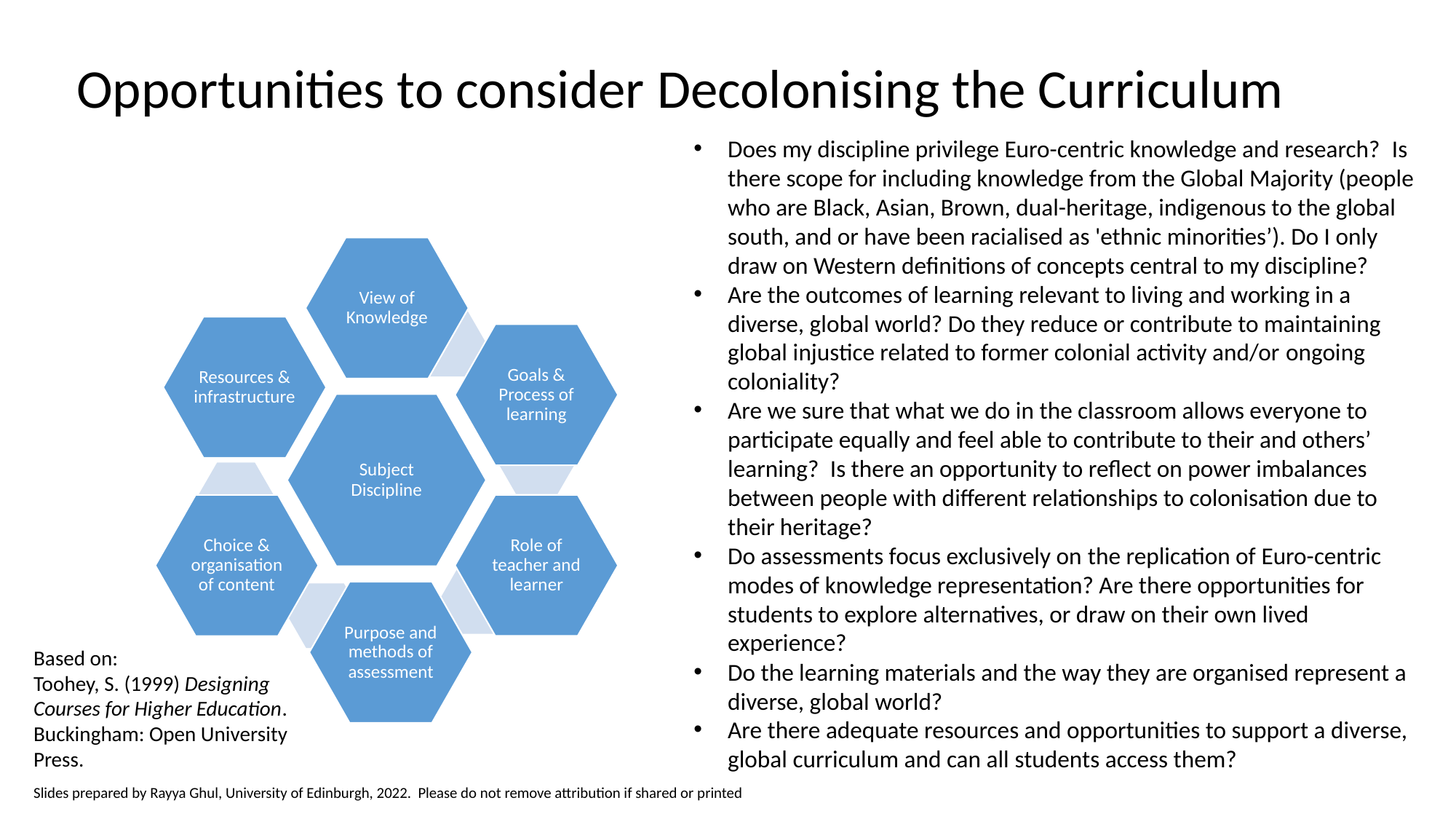

Opportunities to consider Decolonising the Curriculum
Does my discipline privilege Euro-centric knowledge and research?  Is there scope for including knowledge from the Global Majority (people who are Black, Asian, Brown, dual-heritage, indigenous to the global south, and or have been racialised as 'ethnic minorities’). Do I only draw on Western definitions of concepts central to my discipline?
Are the outcomes of learning relevant to living and working in a diverse, global world? Do they reduce or contribute to maintaining global injustice related to former colonial activity and/or ongoing coloniality?
Are we sure that what we do in the classroom allows everyone to participate equally and feel able to contribute to their and others’ learning?​​​​​​​  Is there an opportunity to reflect on power imbalances between people with different relationships to colonisation due to their heritage?
Do assessments focus exclusively on the replication of Euro-centric modes of knowledge representation? Are there opportunities for students to explore alternatives, or draw on their own lived experience?
Do the learning materials and the way they are organised represent a diverse, global world?
Are there adequate resources and opportunities to support a diverse, global curriculum and can all students access them?

Subject Discipline
View of Knowledge
Goals & Process of learning
Role of teacher and learner
Resources & infrastructure
Choice & organisation of content
Purpose and methods of assessment
Based on:
Toohey, S. (1999) Designing Courses for Higher Education. Buckingham: Open University Press.

Slides prepared by Rayya Ghul, University of Edinburgh, 2022.  Please do not remove attribution if shared or printed